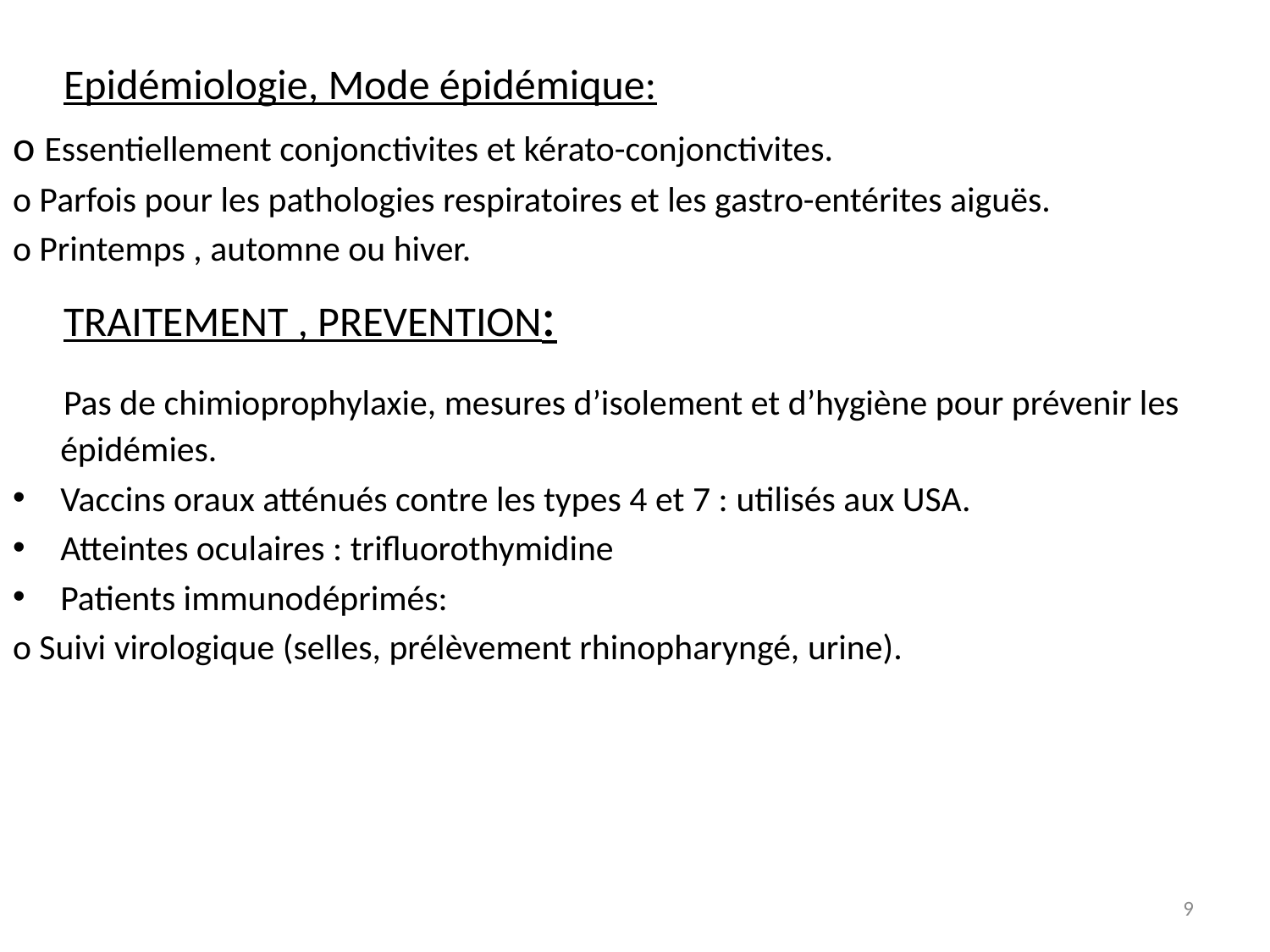

Epidémiologie, Mode épidémique:
o Essentiellement conjonctivites et kérato-conjonctivites.
o Parfois pour les pathologies respiratoires et les gastro-entérites aiguës.
o Printemps , automne ou hiver.
    TRAITEMENT , PREVENTION:
    Pas de chimioprophylaxie, mesures d’isolement et d’hygiène pour prévenir les épidémies.
Vaccins oraux atténués contre les types 4 et 7 : utilisés aux USA.
Atteintes oculaires : trifluorothymidine
Patients immunodéprimés:
o Suivi virologique (selles, prélèvement rhinopharyngé, urine).

9